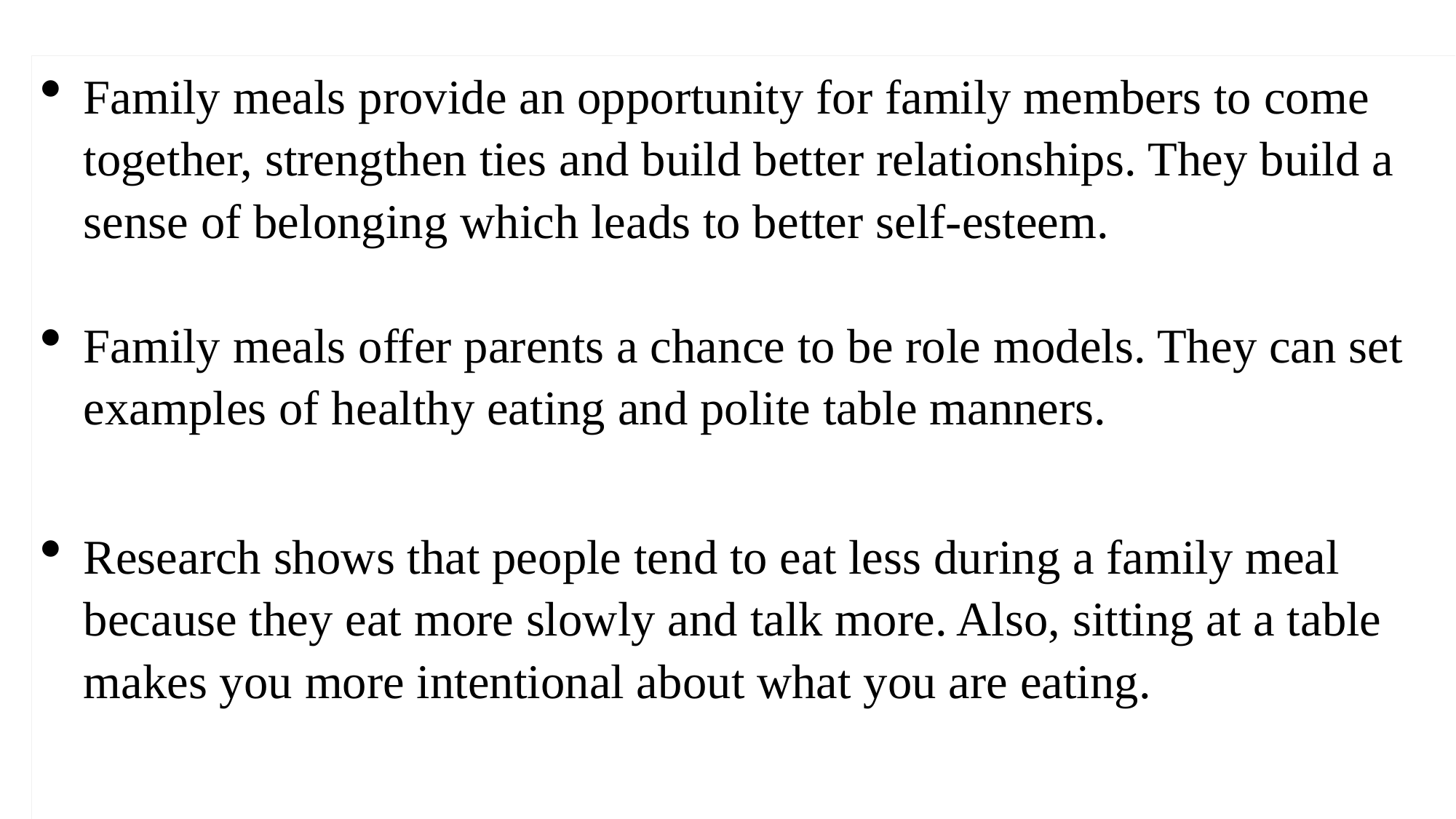

Family meals provide an opportunity for family members to come together, strengthen ties and build better relationships. They build a sense of belonging which leads to better self-esteem.

Family meals offer parents a chance to be role models. They can set examples of healthy eating and polite table manners.

Research shows that people tend to eat less during a family meal because they eat more slowly and talk more. Also, sitting at a table makes you more intentional about what you are eating.

#